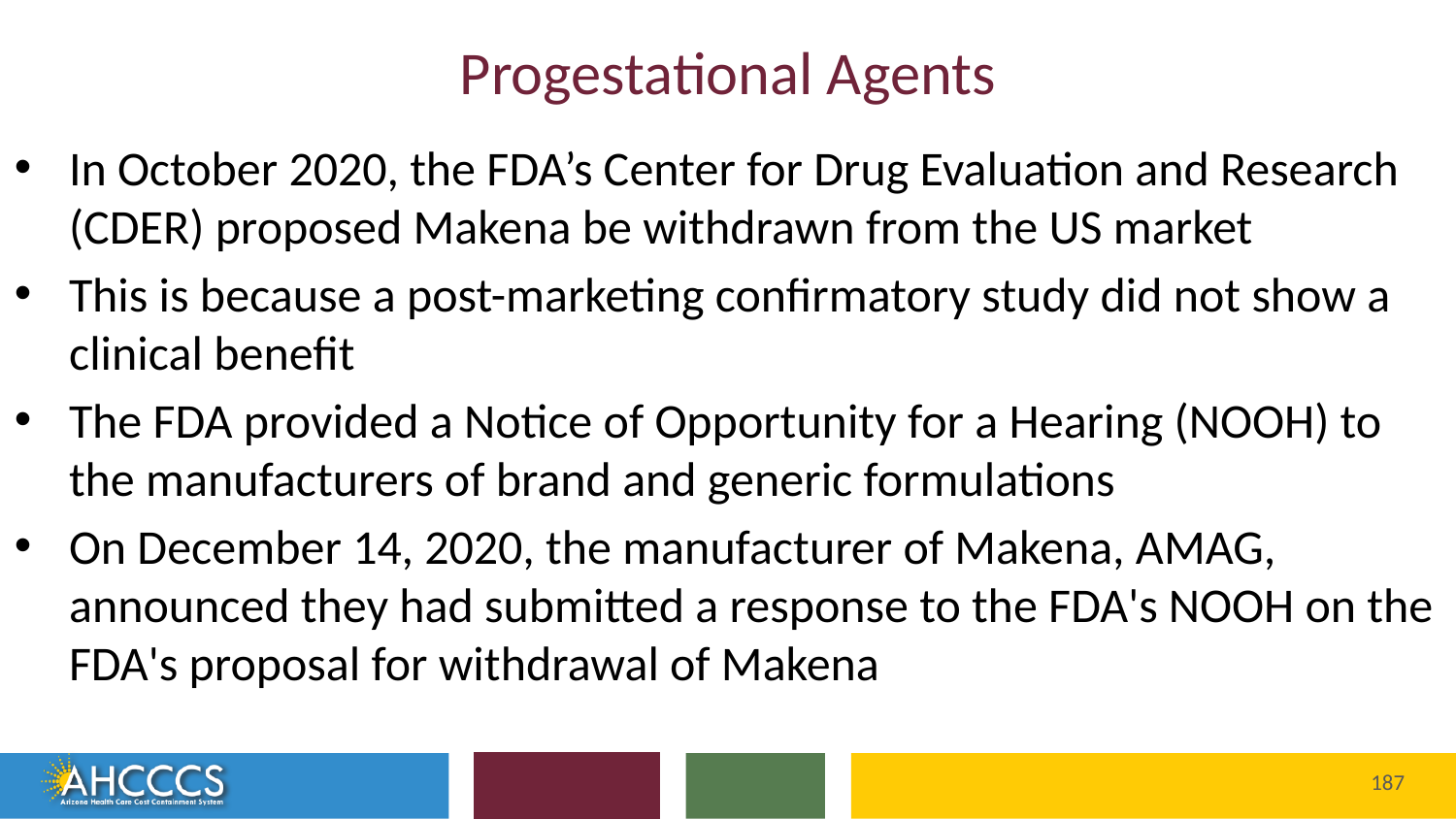

# Progestational Agents
In October 2020, the FDA’s Center for Drug Evaluation and Research (CDER) proposed Makena be withdrawn from the US market
This is because a post-marketing confirmatory study did not show a clinical benefit
The FDA provided a Notice of Opportunity for a Hearing (NOOH) to the manufacturers of brand and generic formulations
On December 14, 2020, the manufacturer of Makena, AMAG, announced they had submitted a response to the FDA's NOOH on the FDA's proposal for withdrawal of Makena